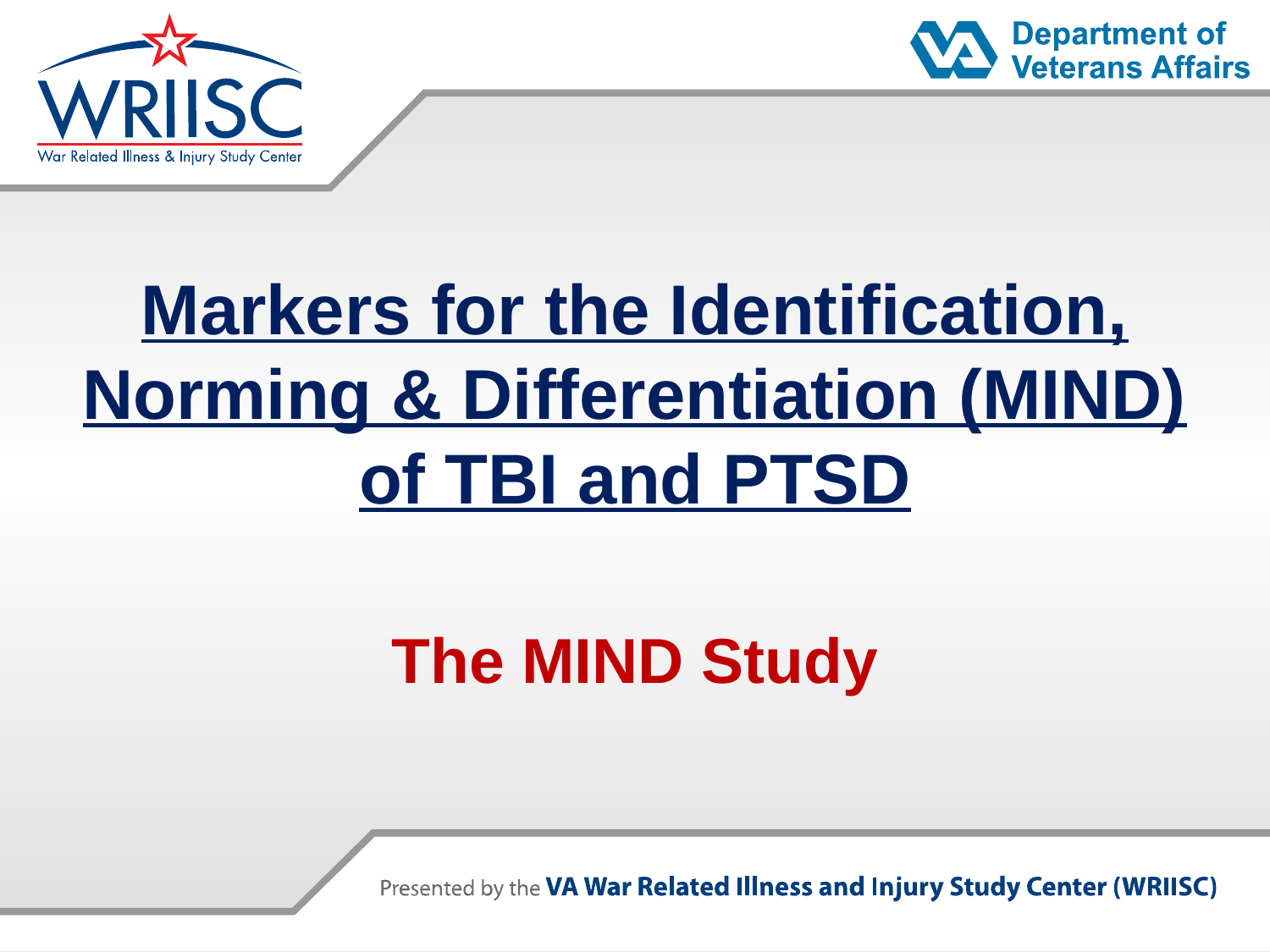

# Markers for the Identification, Norming & Differentiation (MIND) of TBI and PTSD
The MIND Study